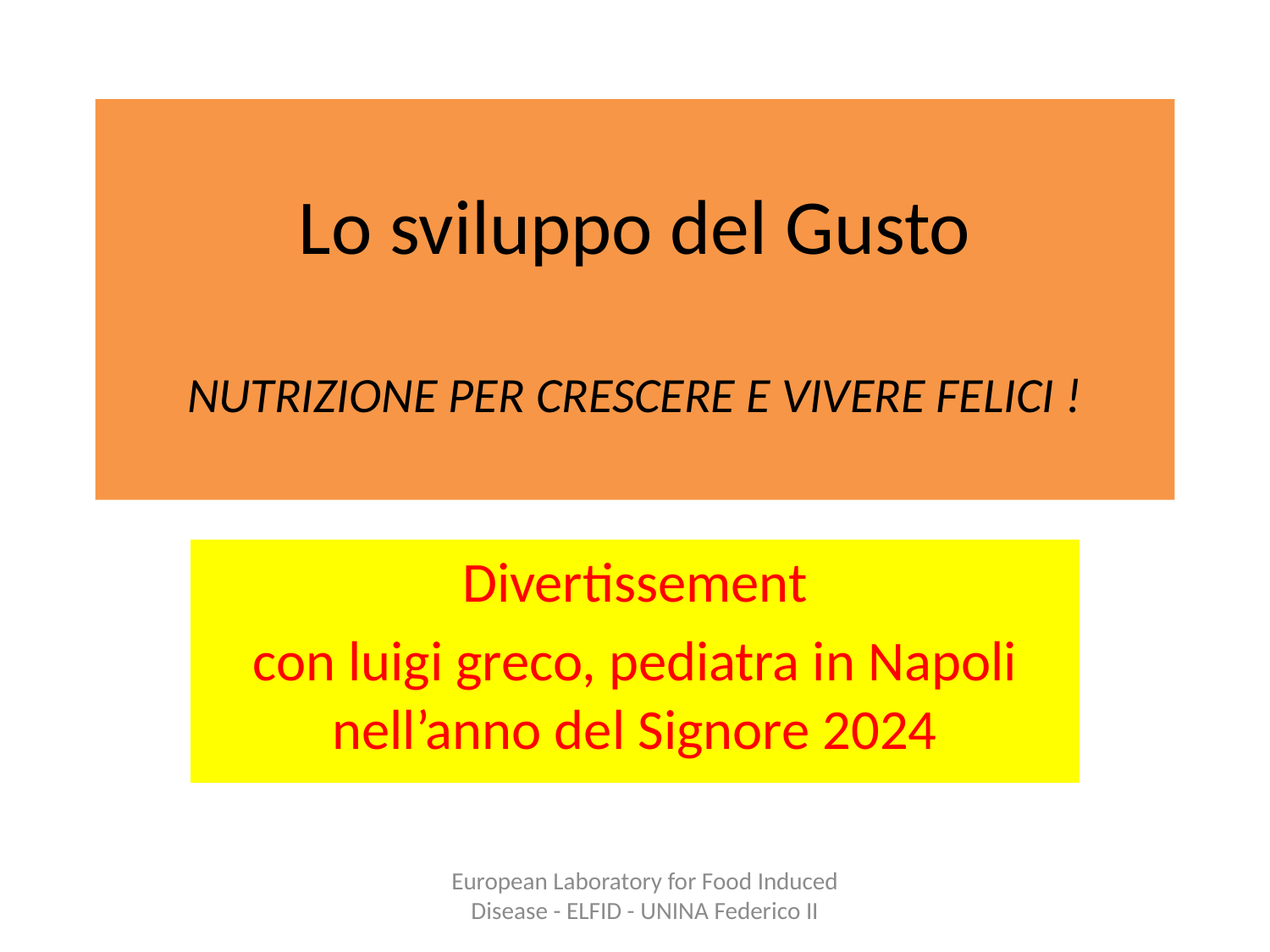

# Lo sviluppo del Gusto NUTRIZIONE PER CRESCERE E VIVERE FELICI !
Divertissement
con luigi greco, pediatra in Napoli nell’anno del Signore 2024
European Laboratory for Food Induced Disease - ELFID - UNINA Federico II